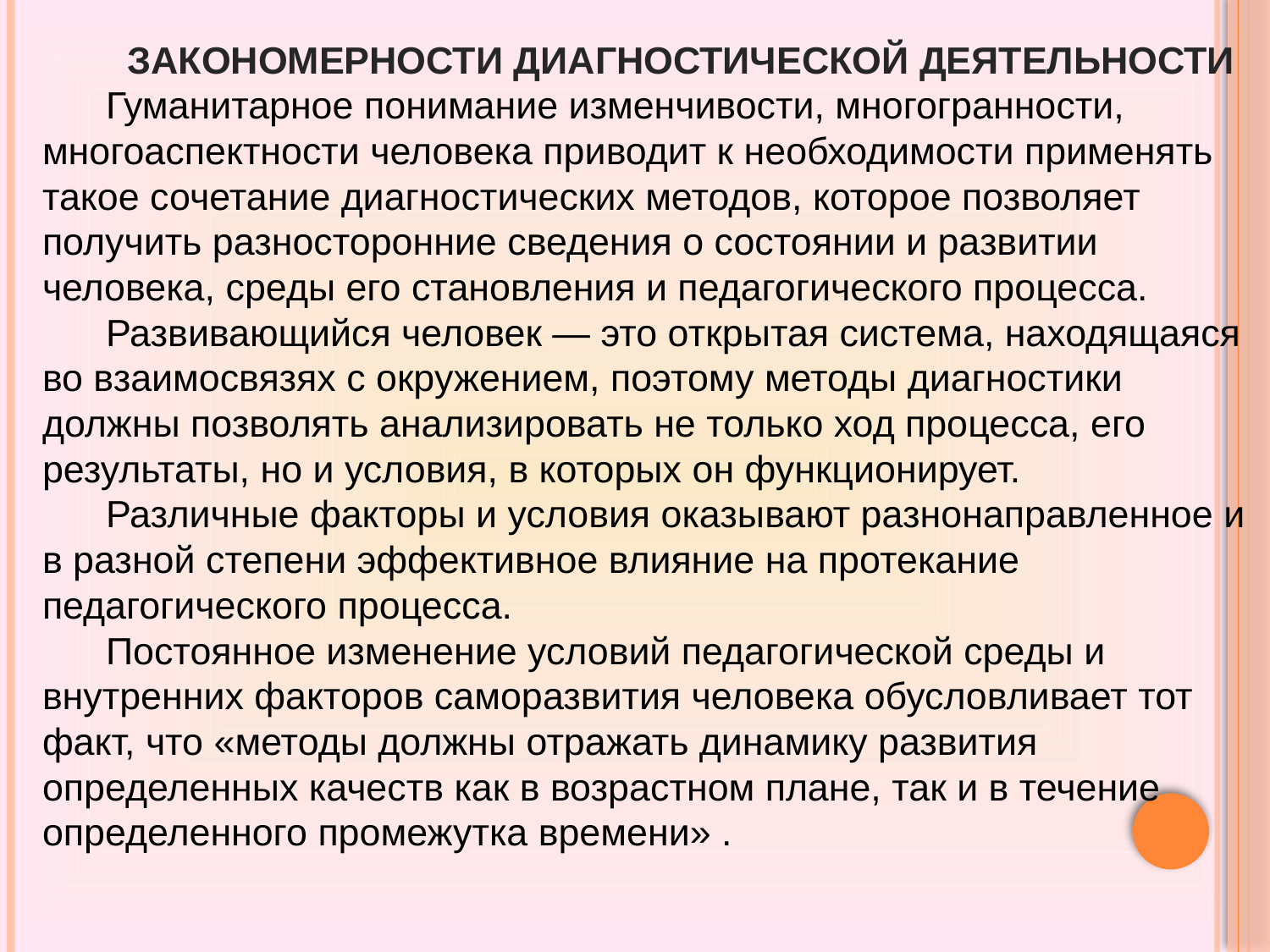

ЗАКОНОМЕРНОСТИ ДИАГНОСТИЧЕСКОЙ ДЕЯТЕЛЬНОСТИ
Гуманитарное понимание изменчивости, многогранности, многоаспектности человека приводит к необходимости применять такое сочетание диагностических методов, которое позволяет получить разносторонние сведения о состоянии и развитии человека, среды его становления и педагогического процесса.
Развивающийся человек — это открытая система, находящаяся во взаимосвязях с окружением, поэтому методы диагностики должны позволять анализировать не только ход процесса, его результаты, но и условия, в которых он функционирует.
Различные факторы и условия оказывают разнонаправленное и в разной степени эффективное влияние на протекание педагогического процесса.
Постоянное изменение условий педагогической среды и внутренних факторов саморазвития человека обусловливает тот факт, что «методы должны отражать динамику развития определенных качеств как в возрастном плане, так и в течение определенного промежутка времени» .